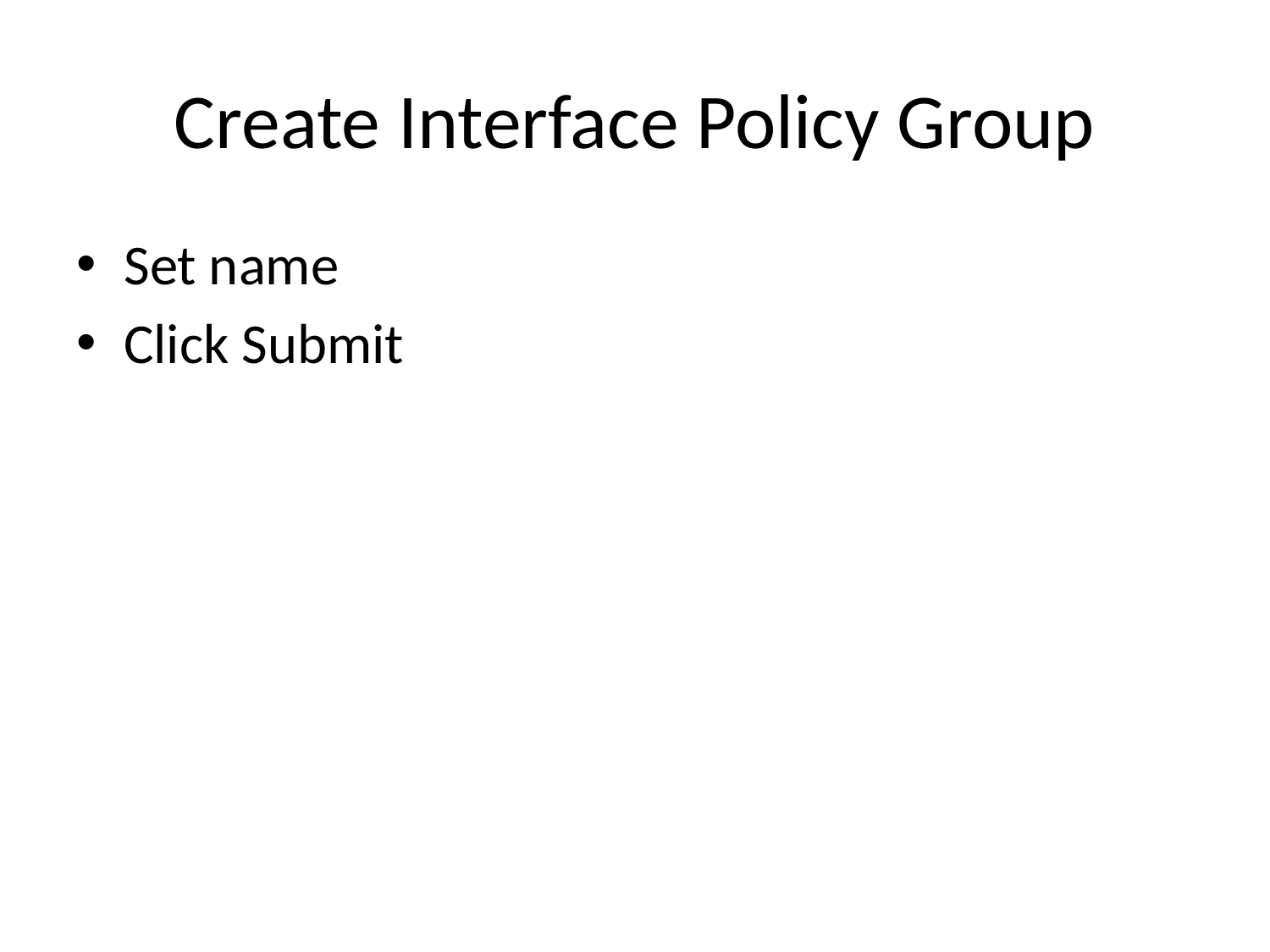

# Create Interface Policy Group
Set name
Click Submit